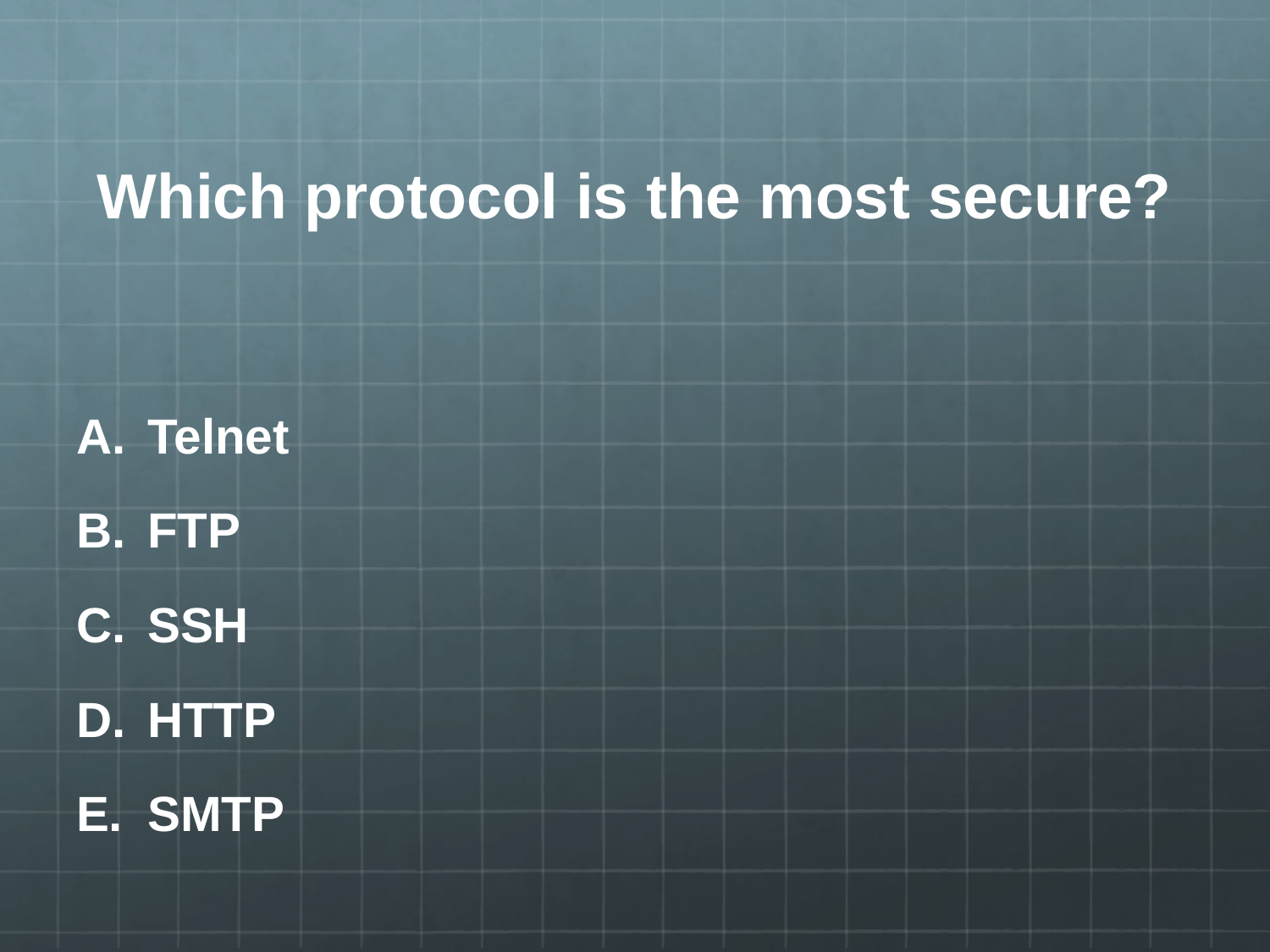

# Which protocol is the most secure?
Telnet
FTP
SSH
HTTP
SMTP